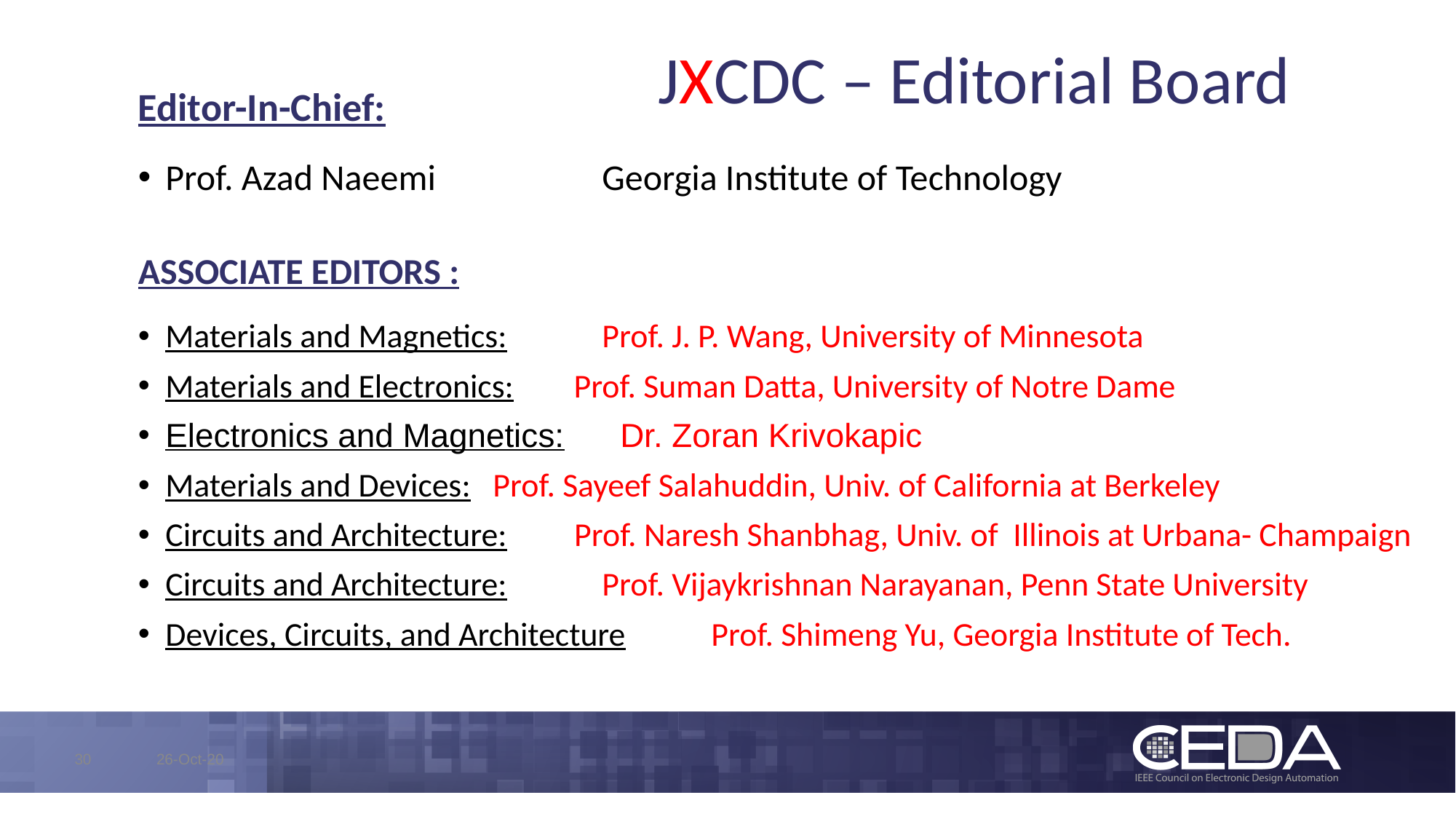

# JXCDC – Editorial Board
Editor-In-Chief:
Prof. Azad Naeemi 		Georgia Institute of Technology

ASSOCIATE EDITORS :
Materials and Magnetics: 	Prof. J. P. Wang, University of Minnesota
Materials and Electronics:        Prof. Suman Datta, University of Notre Dame
Electronics and Magnetics:      Dr. Zoran Krivokapic
Materials and Devices: 	Prof. Sayeef Salahuddin, Univ. of California at Berkeley
Circuits and Architecture:         Prof. Naresh Shanbhag, Univ. of  Illinois at Urbana- Champaign
Circuits and Architecture: 	Prof. Vijaykrishnan Narayanan, Penn State University
Devices, Circuits, and Architecture	Prof. Shimeng Yu, Georgia Institute of Tech.

30
26-Oct-20